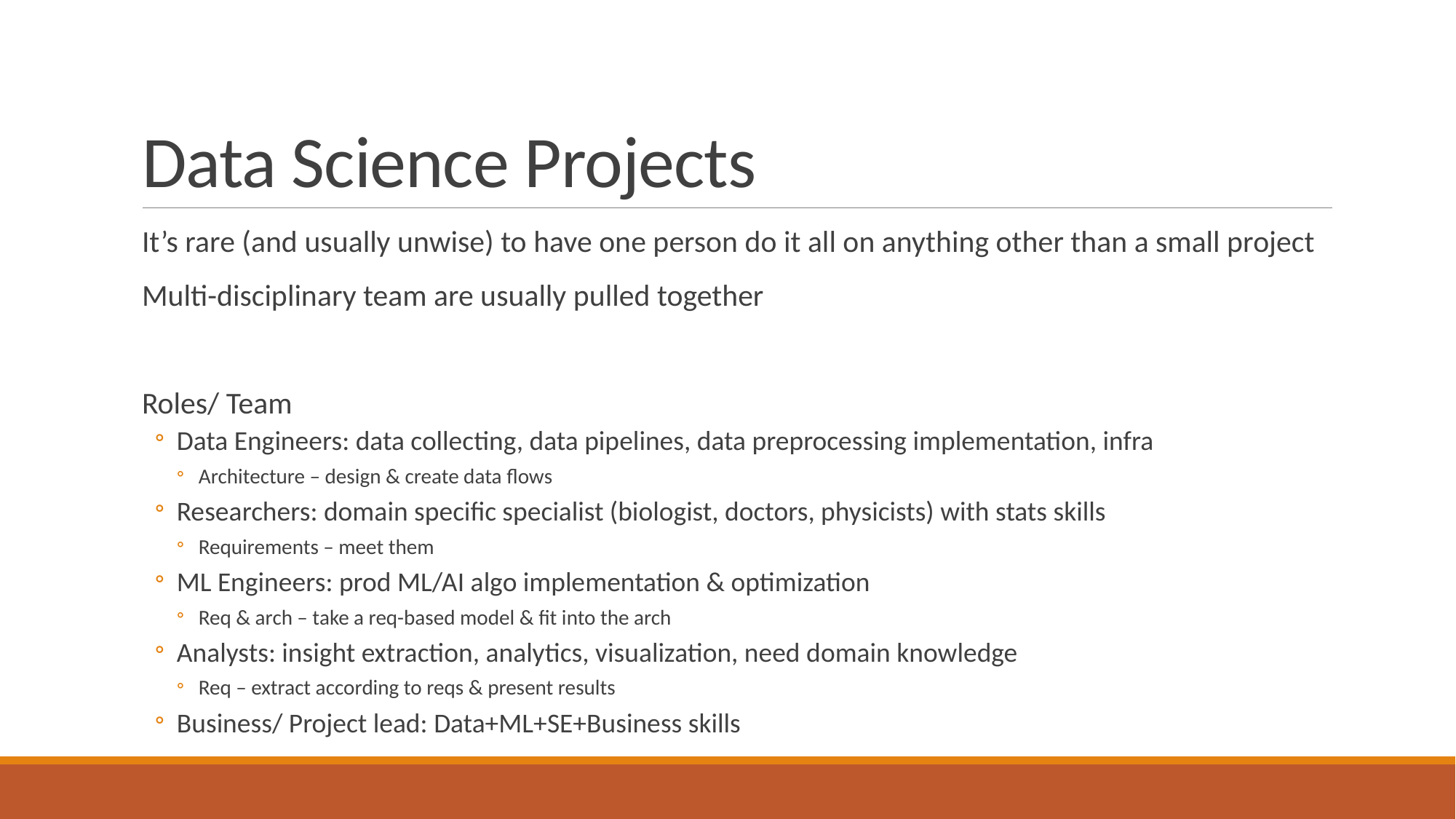

# Data Science Projects
It’s rare (and usually unwise) to have one person do it all on anything other than a small project
Multi-disciplinary team are usually pulled together

Roles/ Team
Data Engineers: data collecting, data pipelines, data preprocessing implementation, infra
Architecture – design & create data flows
Researchers: domain specific specialist (biologist, doctors, physicists) with stats skills
Requirements – meet them
ML Engineers: prod ML/AI algo implementation & optimization
Req & arch – take a req-based model & fit into the arch
Analysts: insight extraction, analytics, visualization, need domain knowledge
Req – extract according to reqs & present results
Business/ Project lead: Data+ML+SE+Business skills